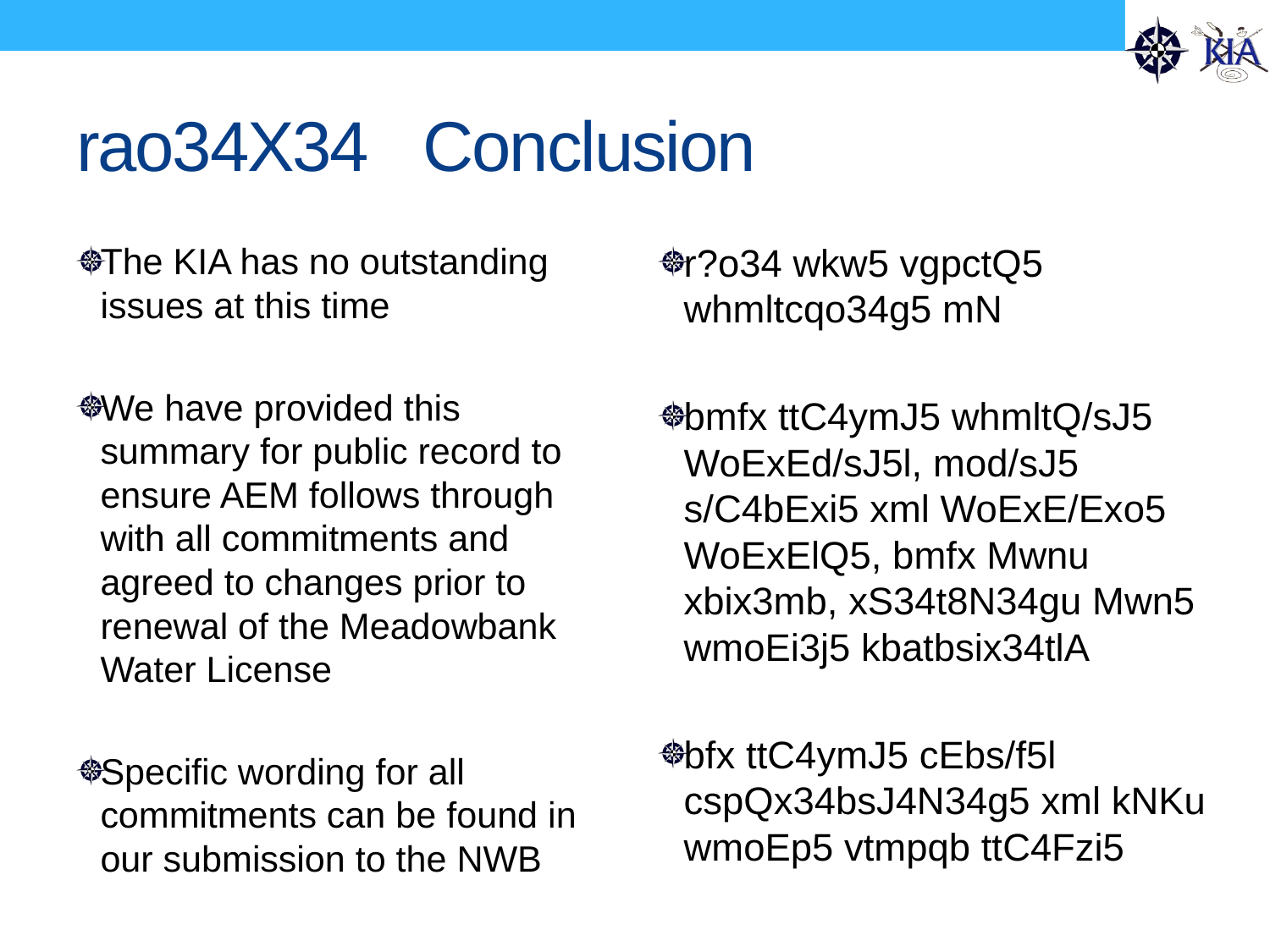

# rao34X34   Conclusion
The KIA has no outstanding issues at this time

We have provided this summary for public record to ensure AEM follows through with all commitments and agreed to changes prior to renewal of the Meadowbank Water License

Specific wording for all commitments can be found in our submission to the NWB
r?o34 wkw5 vgpctQ5 whmltcqo34g5 mN

bmfx ttC4ymJ5 whmltQ/sJ5 WoExEd/sJ5l, mod/sJ5 s/C4bExi5 xml WoExE/Exo5 WoExElQ5, bmfx Mwnu xbix3mb, xS34t8N34gu Mwn5 wmoEi3j5 kbatbsix34tlA

bfx ttC4ymJ5 cEbs/f5l cspQx34bsJ4N34g5 xml kNKu wmoEp5 vtmpqb ttC4Fzi5